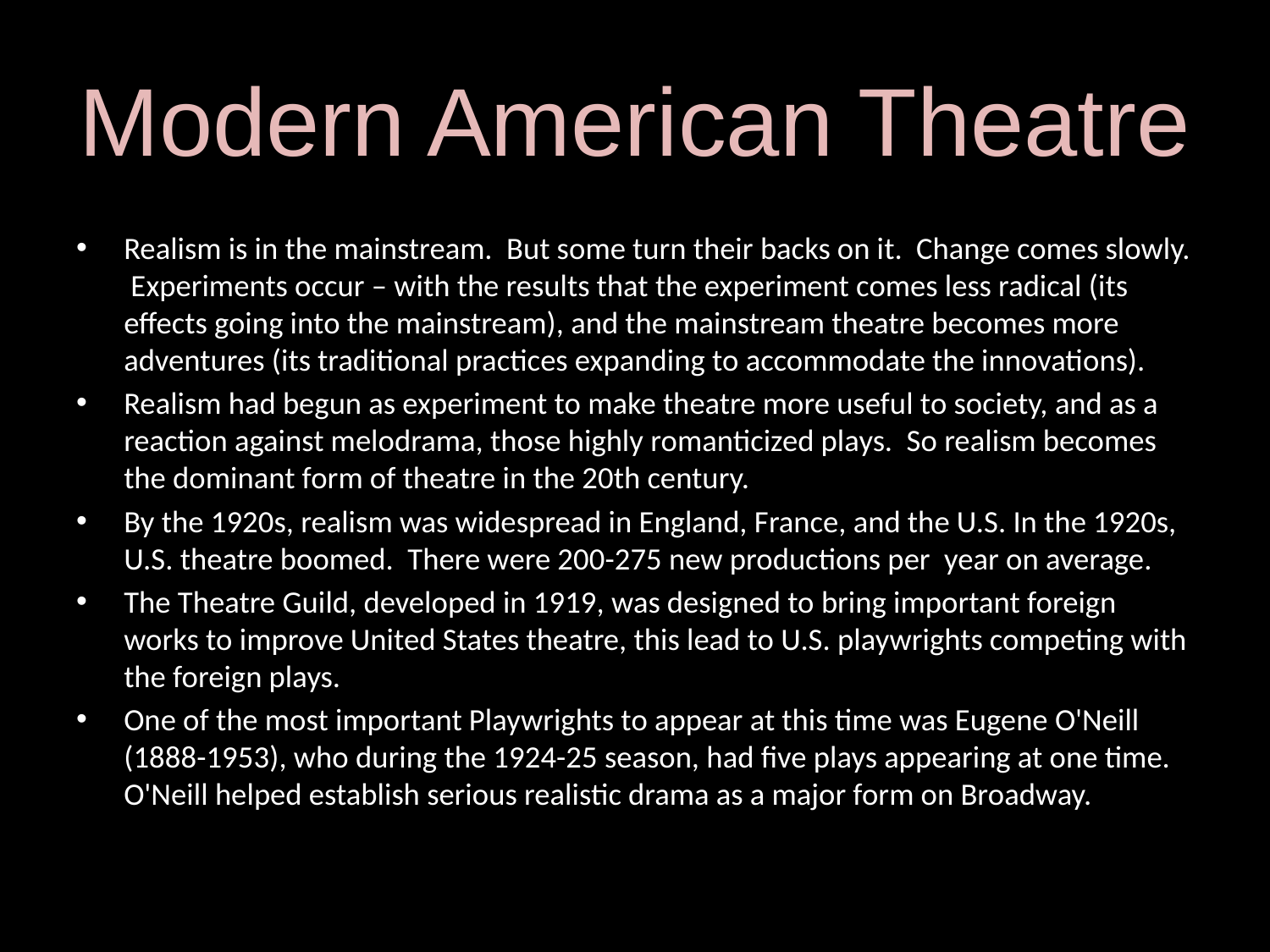

# Modern American Theatre
Realism is in the mainstream.  But some turn their backs on it.  Change comes slowly.  Experiments occur – with the results that the experiment comes less radical (its effects going into the mainstream), and the mainstream theatre becomes more adventures (its traditional practices expanding to accommodate the innovations).
Realism had begun as experiment to make theatre more useful to society, and as a reaction against melodrama, those highly romanticized plays.  So realism becomes the dominant form of theatre in the 20th century.
By the 1920s, realism was widespread in England, France, and the U.S. In the 1920s, U.S. theatre boomed.  There were 200-275 new productions per  year on average.
The Theatre Guild, developed in 1919, was designed to bring important foreign works to improve United States theatre, this lead to U.S. playwrights competing with the foreign plays.
One of the most important Playwrights to appear at this time was Eugene O'Neill (1888-1953), who during the 1924-25 season, had five plays appearing at one time.  O'Neill helped establish serious realistic drama as a major form on Broadway.